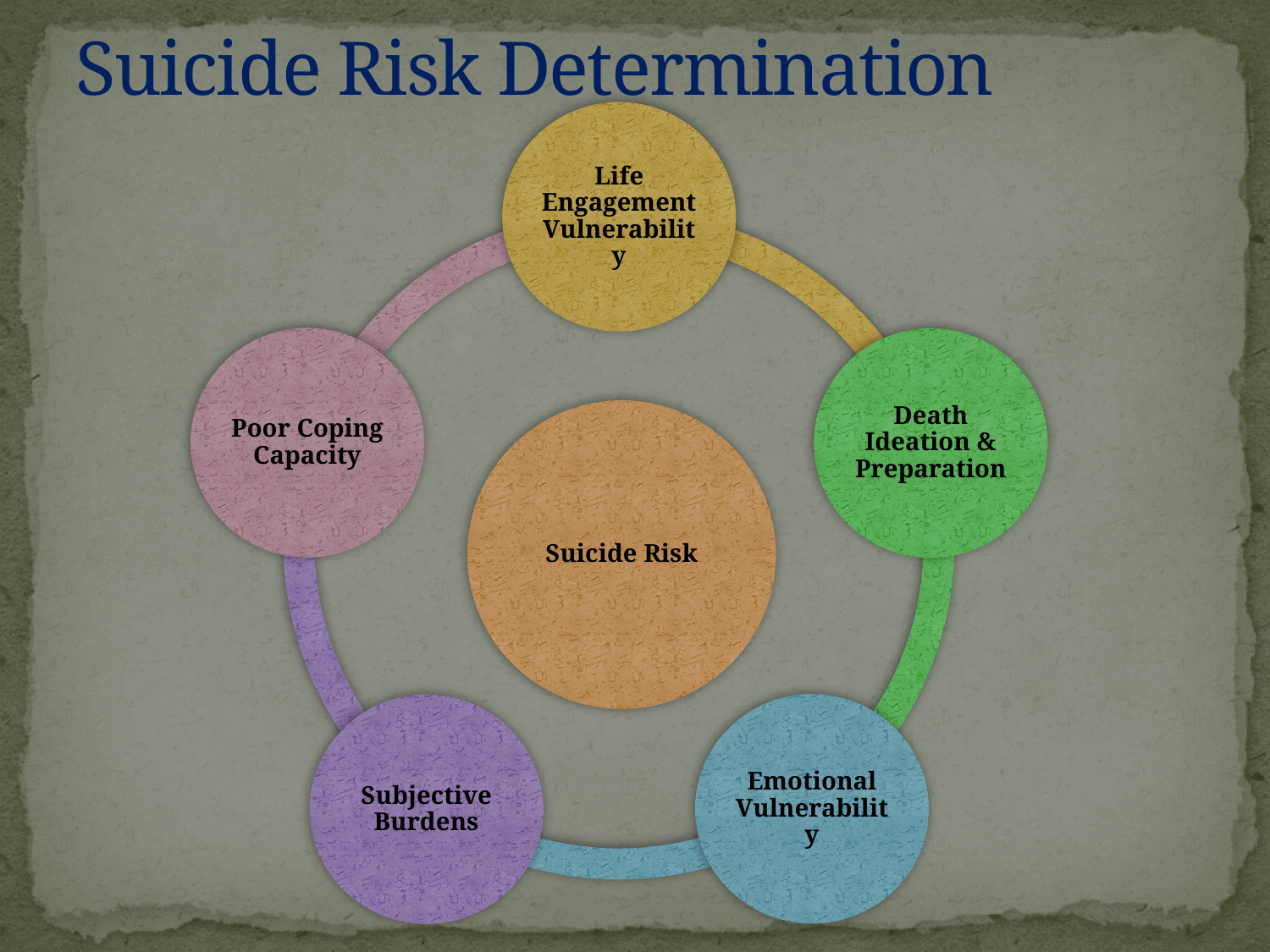

# Suicide Risk Determination
Suicide Risk
Life Engagement Vulnerability
Death Ideation & Preparation
Emotional Vulnerability
Subjective Burdens
Poor Coping Capacity